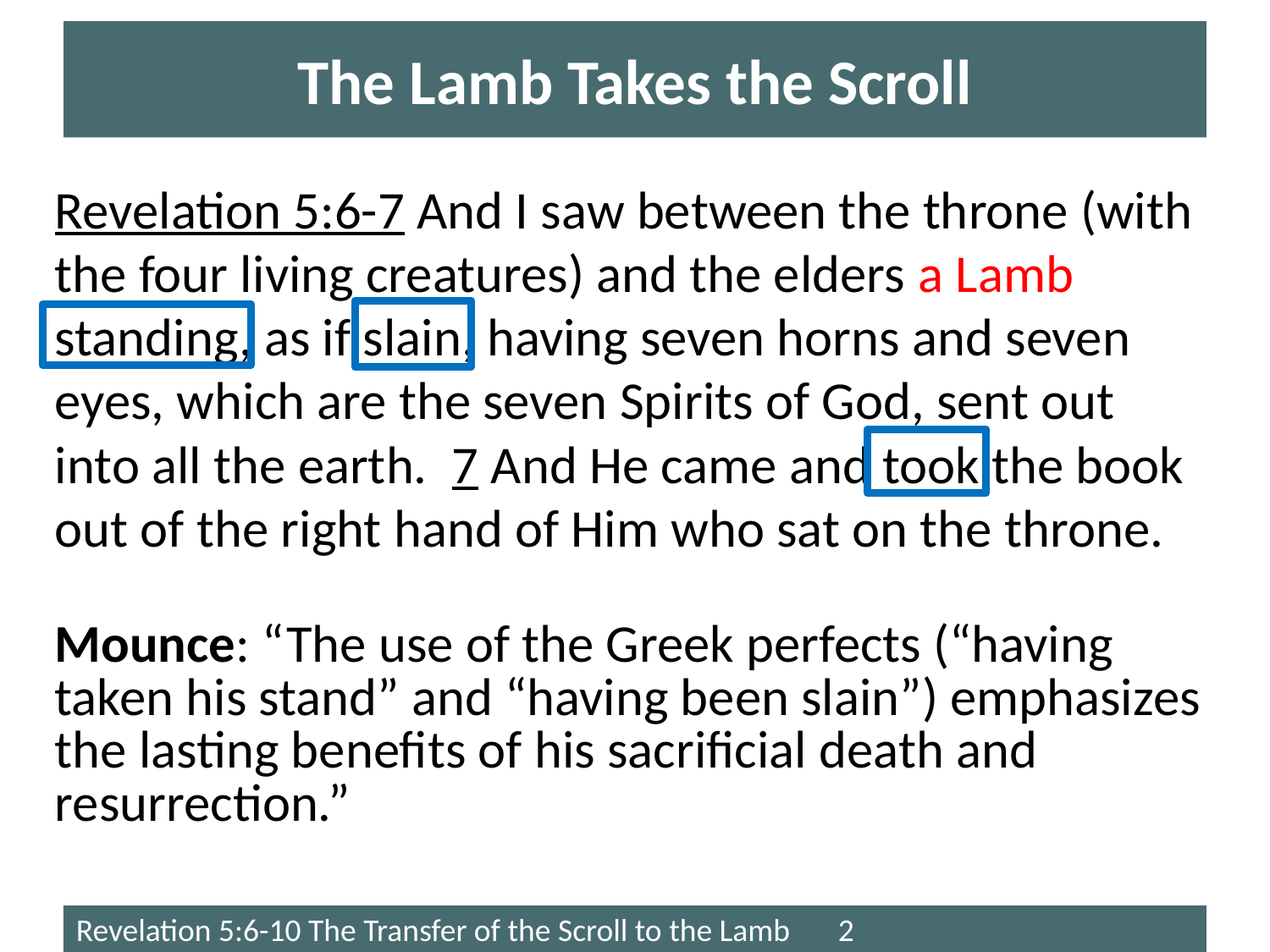

# The Lamb Takes the Scroll
Revelation 5:6-7 And I saw between the throne (with the four living creatures) and the elders a Lamb standing, as if slain, having seven horns and seven eyes, which are the seven Spirits of God, sent out into all the earth.  7 And He came and took the book out of the right hand of Him who sat on the throne.

Mounce: “The use of the Greek perfects (“having taken his stand” and “having been slain”) emphasizes the lasting benefits of his sacrificial death and resurrection.”